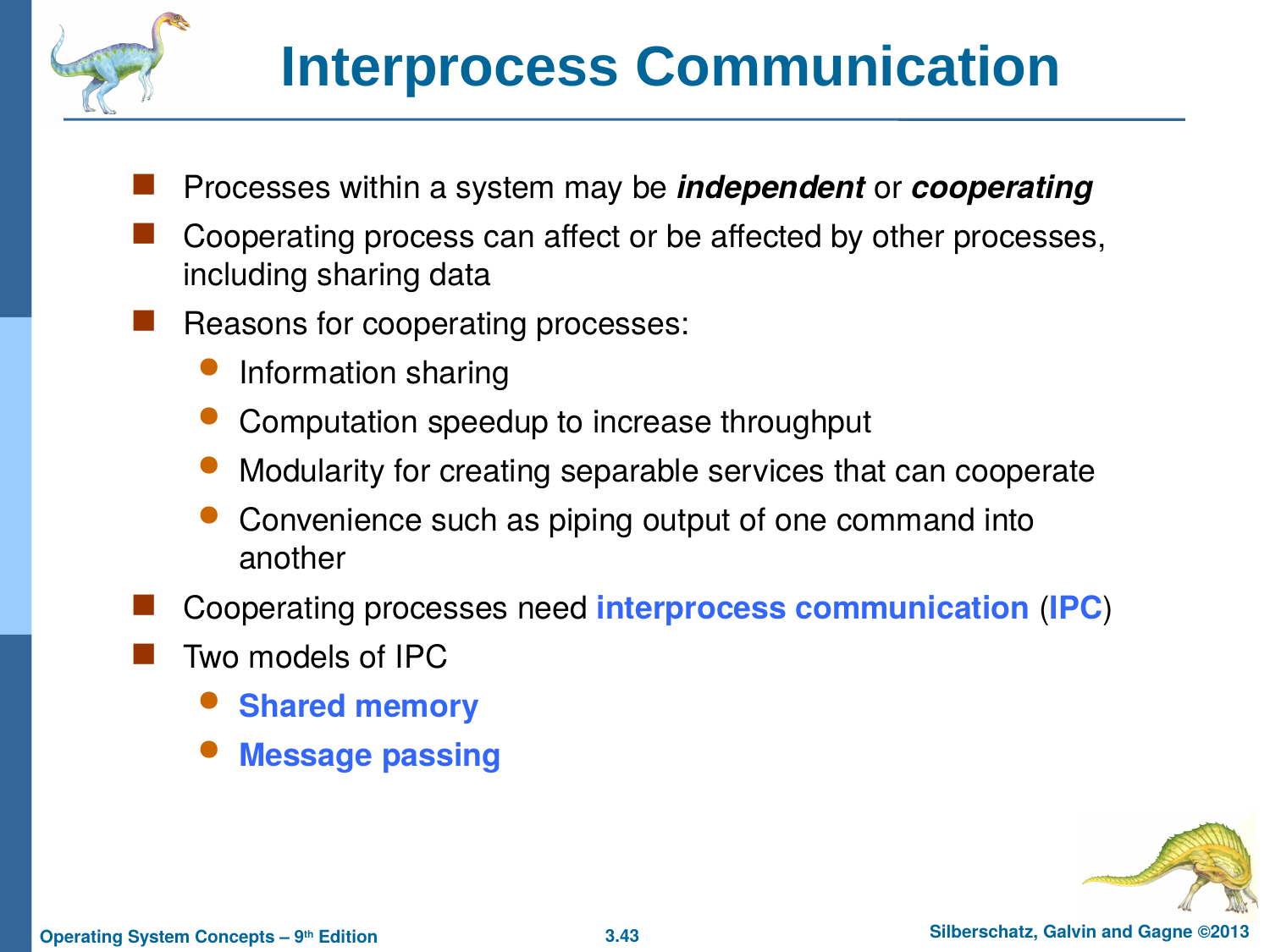

# Interprocess Communication
Processes within a system may be independent or cooperating
Cooperating process can affect or be affected by other processes, including sharing data
Reasons for cooperating processes:
Information sharing
Computation speedup to increase throughput
Modularity for creating separable services that can cooperate
Convenience such as piping output of one command into another
Cooperating processes need interprocess communication (IPC)
Two models of IPC
Shared memory
Message passing